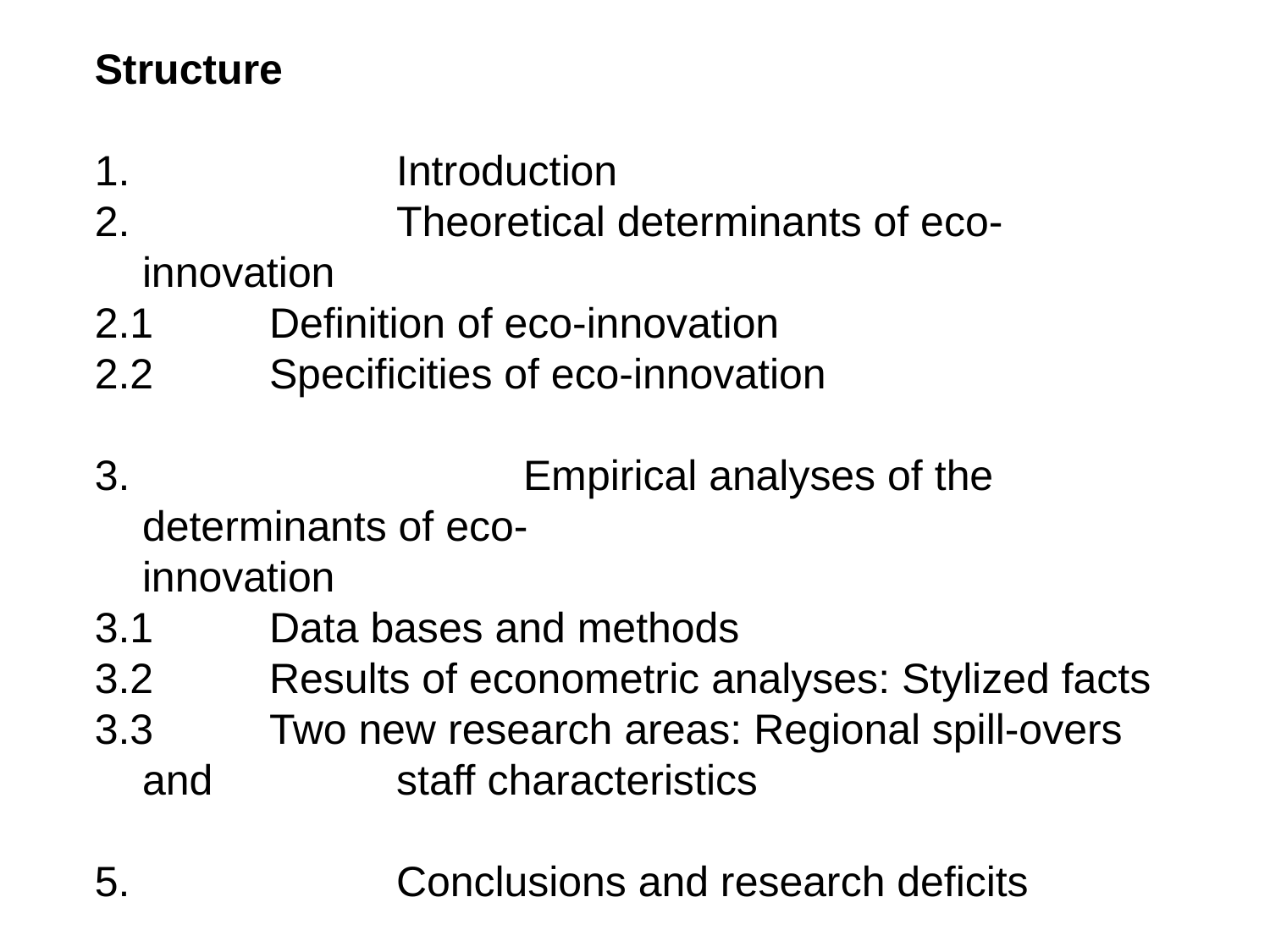

Structure

1. 			Introduction
2.			Theoretical determinants of eco-innovation
2.1 	Definition of eco-innovation
2.2 	Specificities of eco-innovation

3. 				Empirical analyses of the determinants of eco-				innovation
3.1 	Data bases and methods
3.2 	Results of econometric analyses: Stylized facts
3.3 	Two new research areas: Regional spill-overs and 		staff characteristics

5. 			Conclusions and research deficits